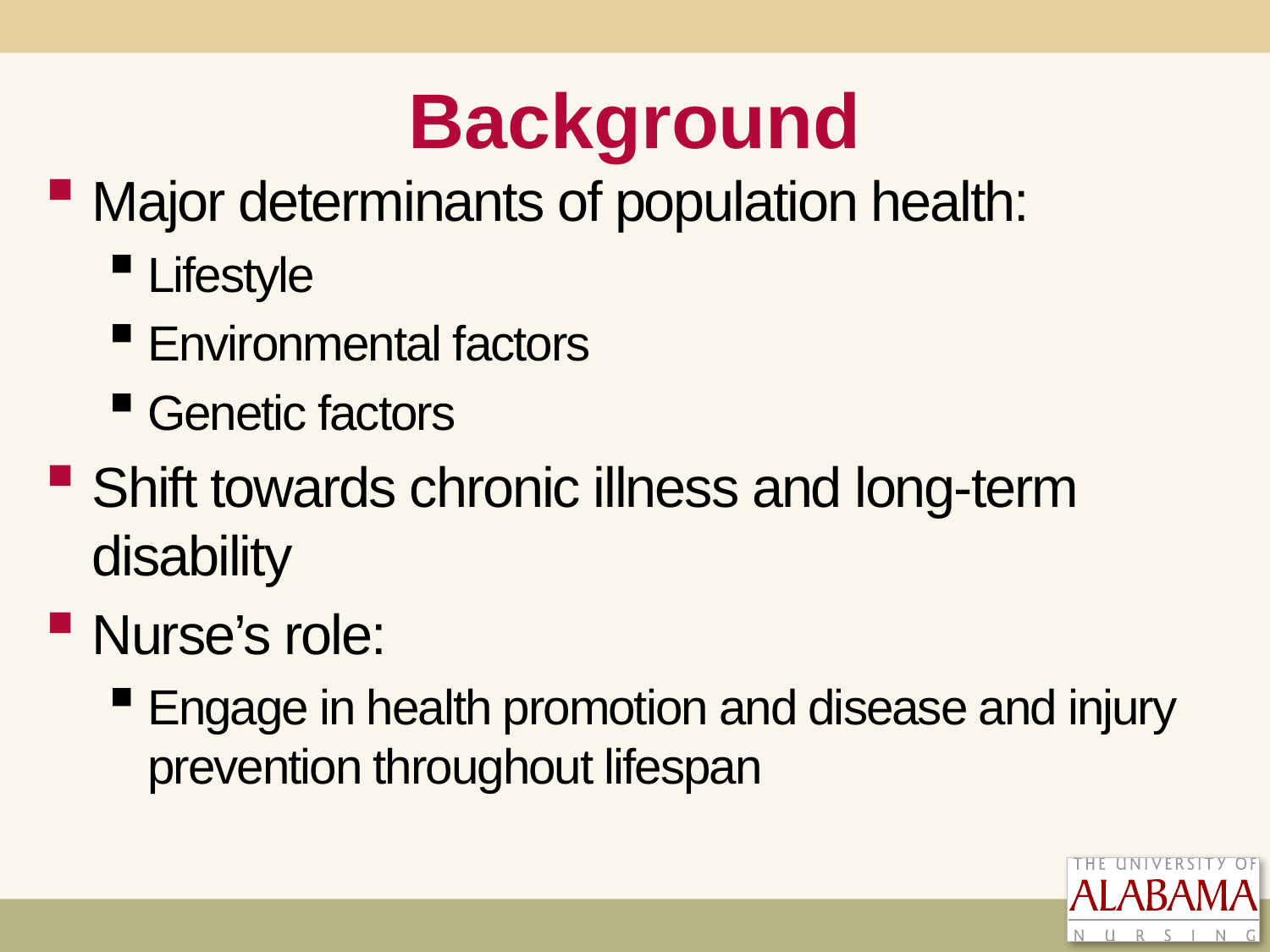

# Background
Major determinants of population health:
Lifestyle
Environmental factors
Genetic factors
Shift towards chronic illness and long-term disability
Nurse’s role:
Engage in health promotion and disease and injury prevention throughout lifespan